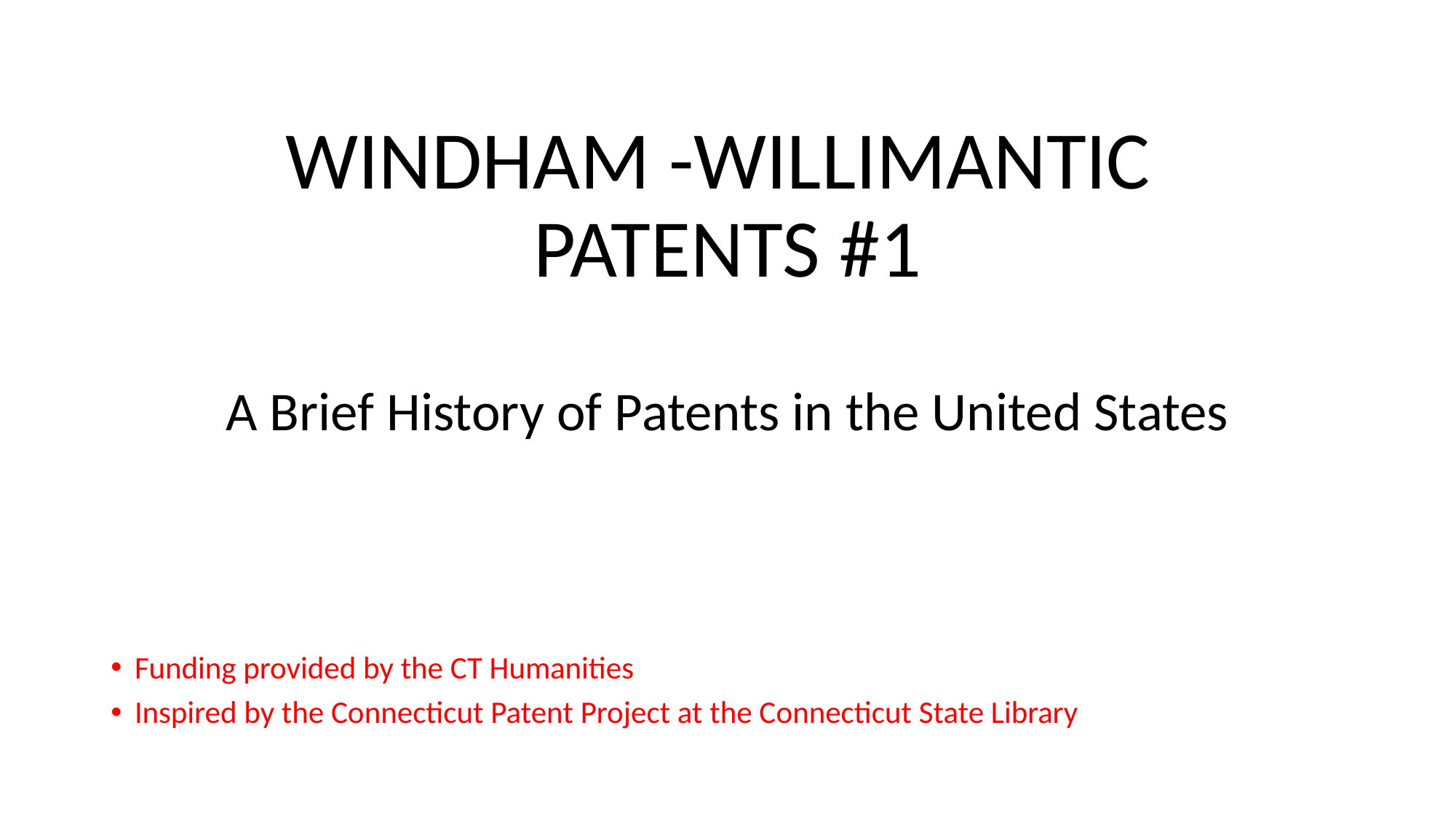

# WINDHAM -WILLIMANTIC PATENTS #1 A Brief History of Patents in the United States
Funding provided by the CT Humanities
Inspired by the Connecticut Patent Project at the Connecticut State Library